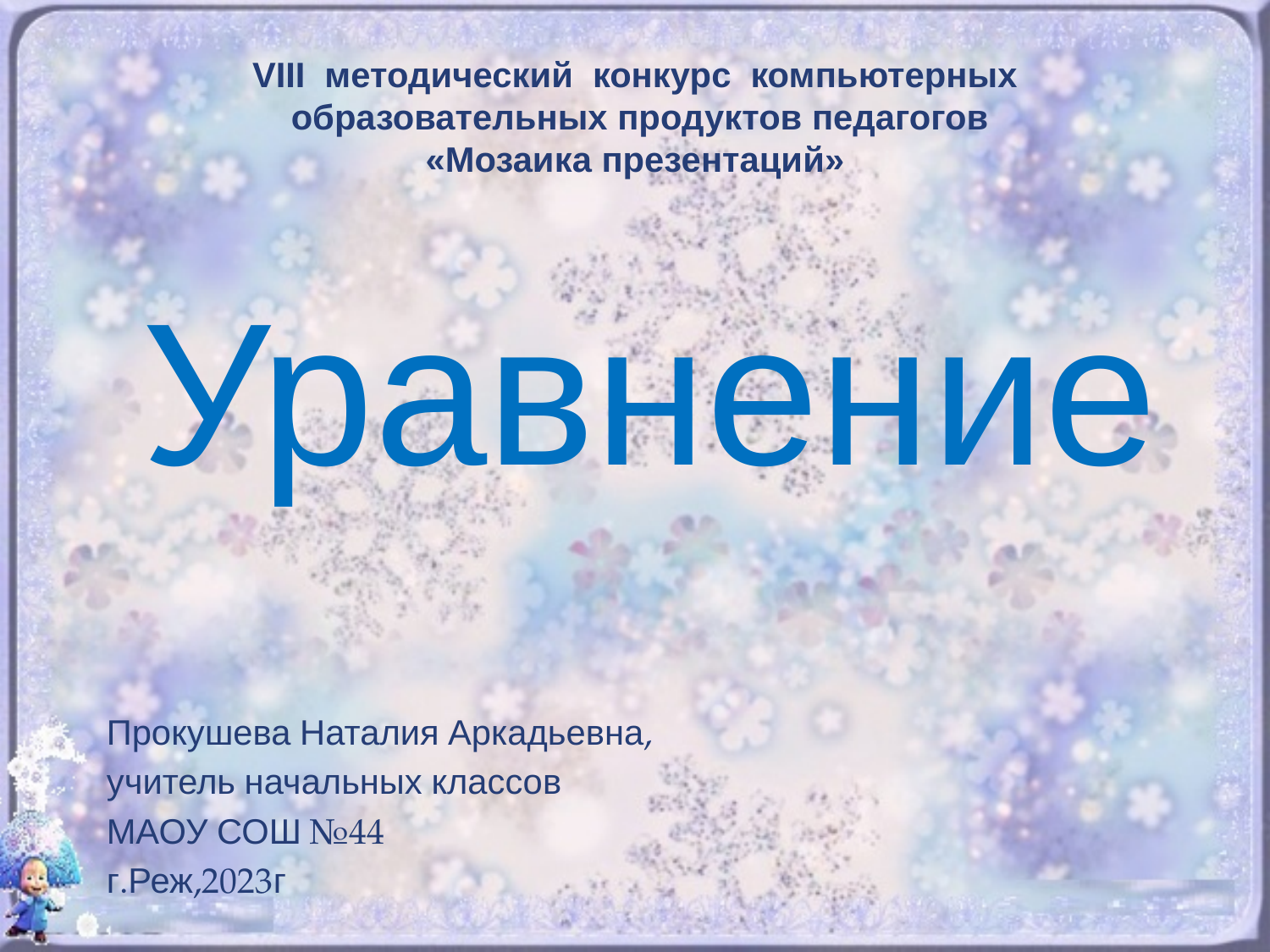

# VIII  методический  конкурс  компьютерных образовательных продуктов педагогов «Мозаика презентаций»
Уравнение

Прокушева Наталия Аркадьевна,
учитель начальных классов
МАОУ СОШ №44
г.Реж,2023г